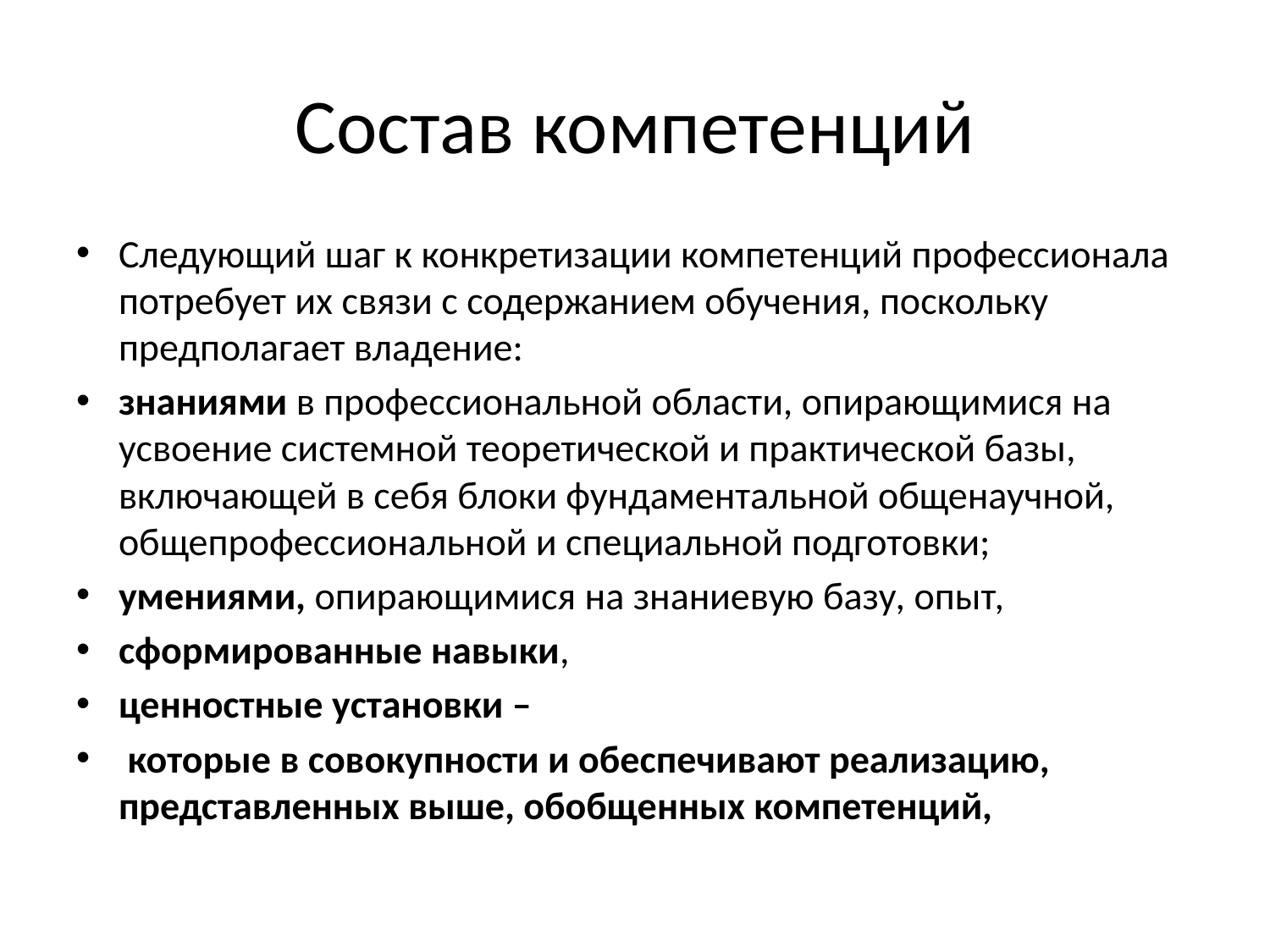

# Состав компетенций
Следующий шаг к конкретизации компетенций профессионала потребует их связи с содержанием обучения, поскольку предполагает владение:
знаниями в профессиональной области, опирающимися на усвоение системной теоретической и практической базы, включающей в себя блоки фундаментальной общенаучной, общепрофессиональной и специальной подготовки;
умениями, опирающимися на знаниевую базу, опыт,
сформированные навыки,
ценностные установки –
 которые в совокупности и обеспечивают реализацию, представленных выше, обобщенных компетенций,